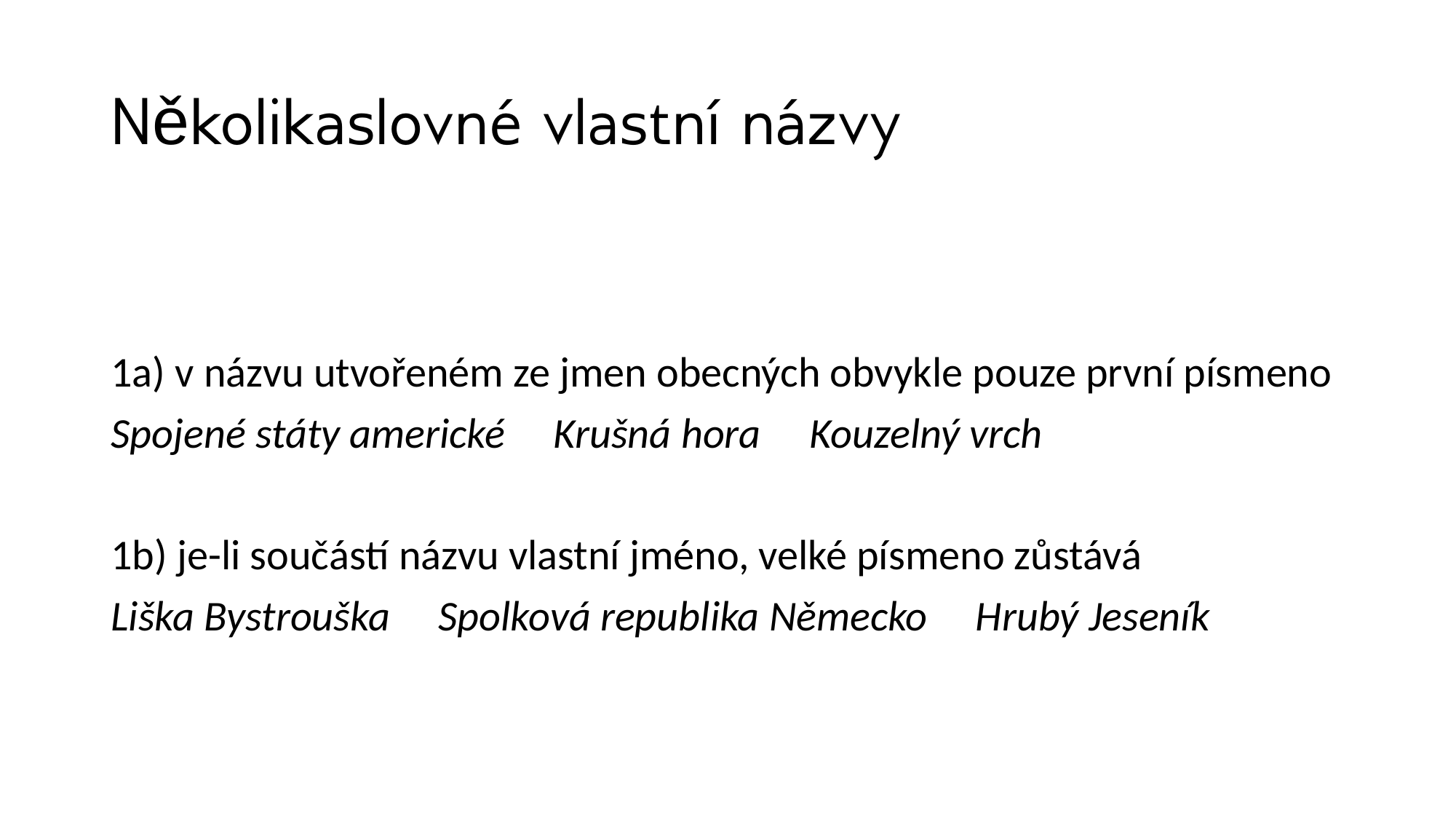

# Několikaslovné vlastní názvy

1a) v názvu utvořeném ze jmen obecných obvykle pouze první písmeno
Spojené státy americké     Krušná hora     Kouzelný vrch

1b) je-li součástí názvu vlastní jméno, velké písmeno zůstává
Liška Bystrouška     Spolková republika Německo     Hrubý Jeseník